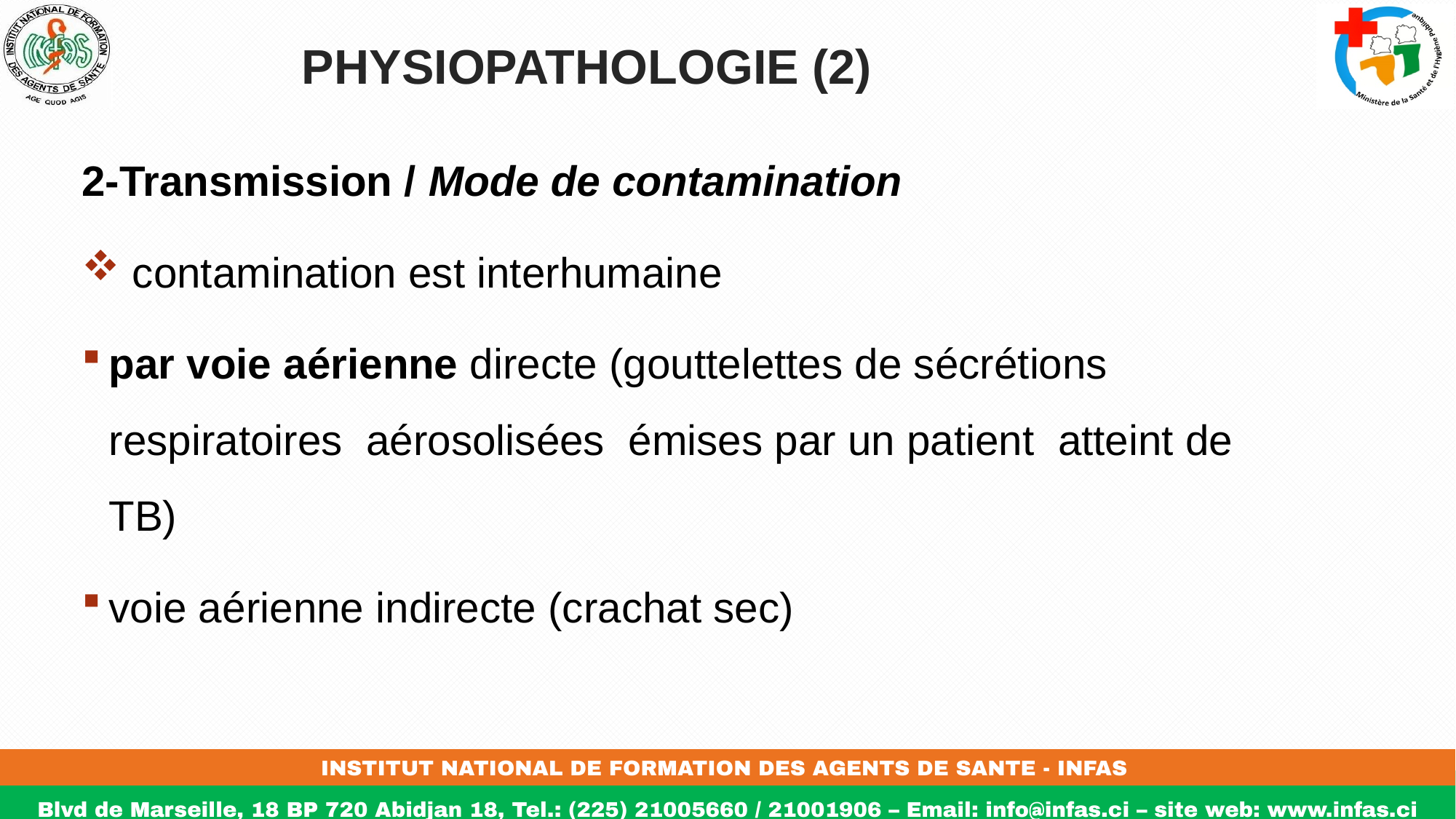

# PHYSIOPATHOLOGIE (2)
2-Transmission / Mode de contamination
 contamination est interhumaine
par voie aérienne directe (gouttelettes de sécrétions respiratoires  aérosolisées  émises par un patient  atteint de TB)
voie aérienne indirecte (crachat sec)